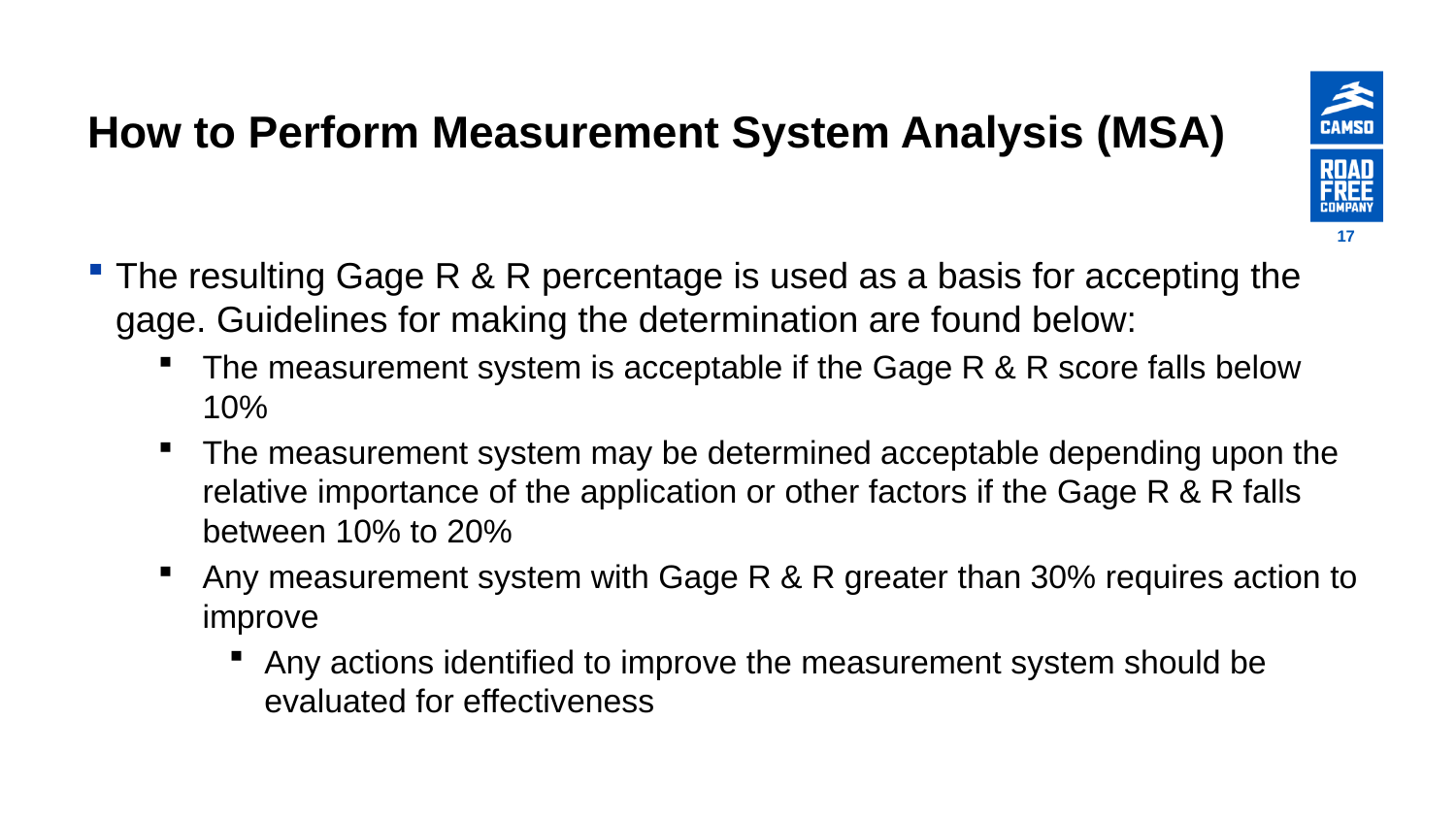

# How to Perform Measurement System Analysis (MSA)
17
The resulting Gage R & R percentage is used as a basis for accepting the gage. Guidelines for making the determination are found below:
The measurement system is acceptable if the Gage R & R score falls below 10%
The measurement system may be determined acceptable depending upon the relative importance of the application or other factors if the Gage R & R falls between 10% to 20%
Any measurement system with Gage R & R greater than 30% requires action to improve
Any actions identified to improve the measurement system should be evaluated for effectiveness